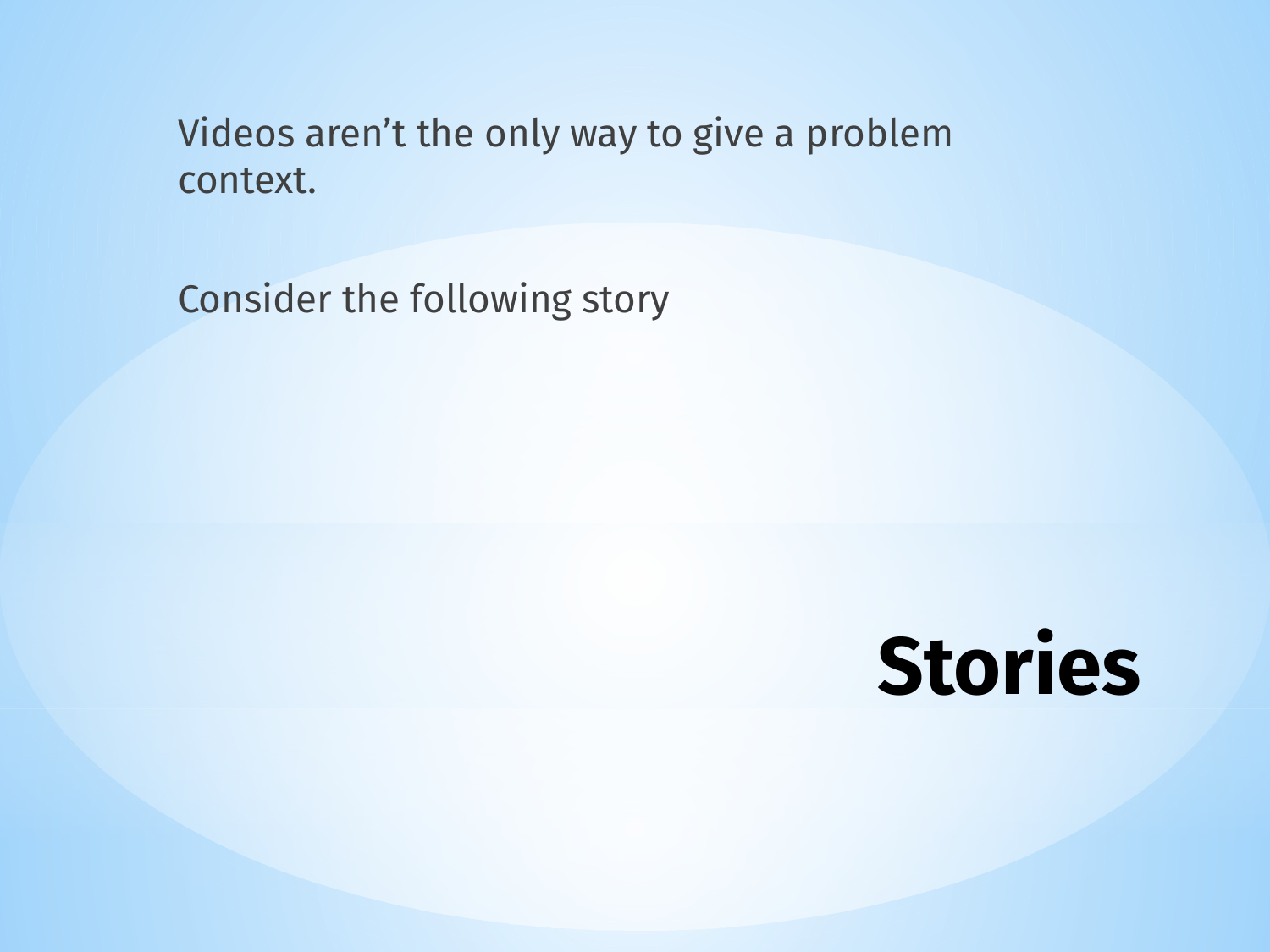

Videos aren’t the only way to give a problem context.

Consider the following story
# Stories